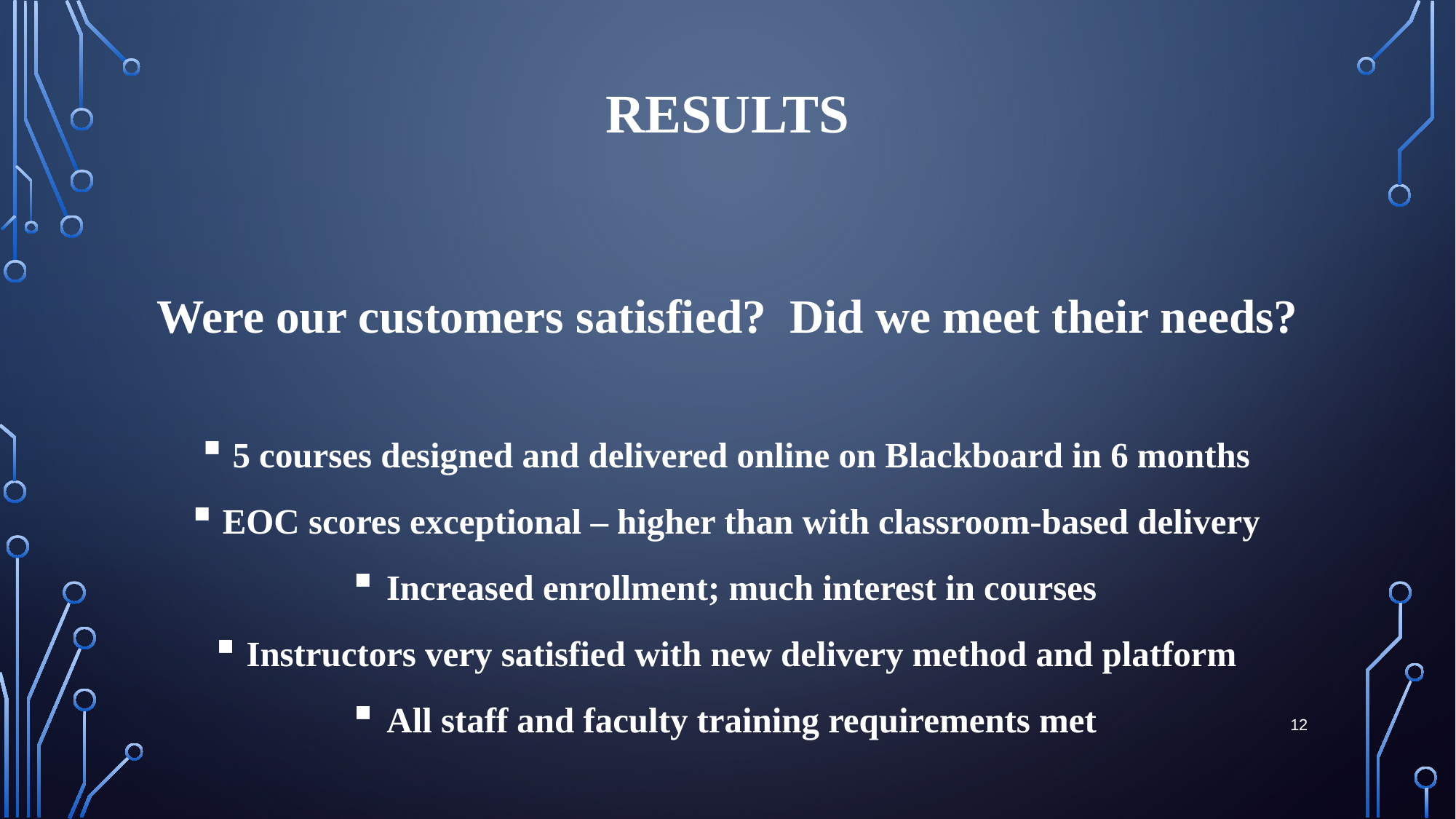

# Results
Were our customers satisfied?  Did we meet their needs?

5 courses designed and delivered online on Blackboard in 6 months
EOC scores exceptional – higher than with classroom-based delivery
Increased enrollment; much interest in courses
Instructors very satisfied with new delivery method and platform
All staff and faculty training requirements met

12